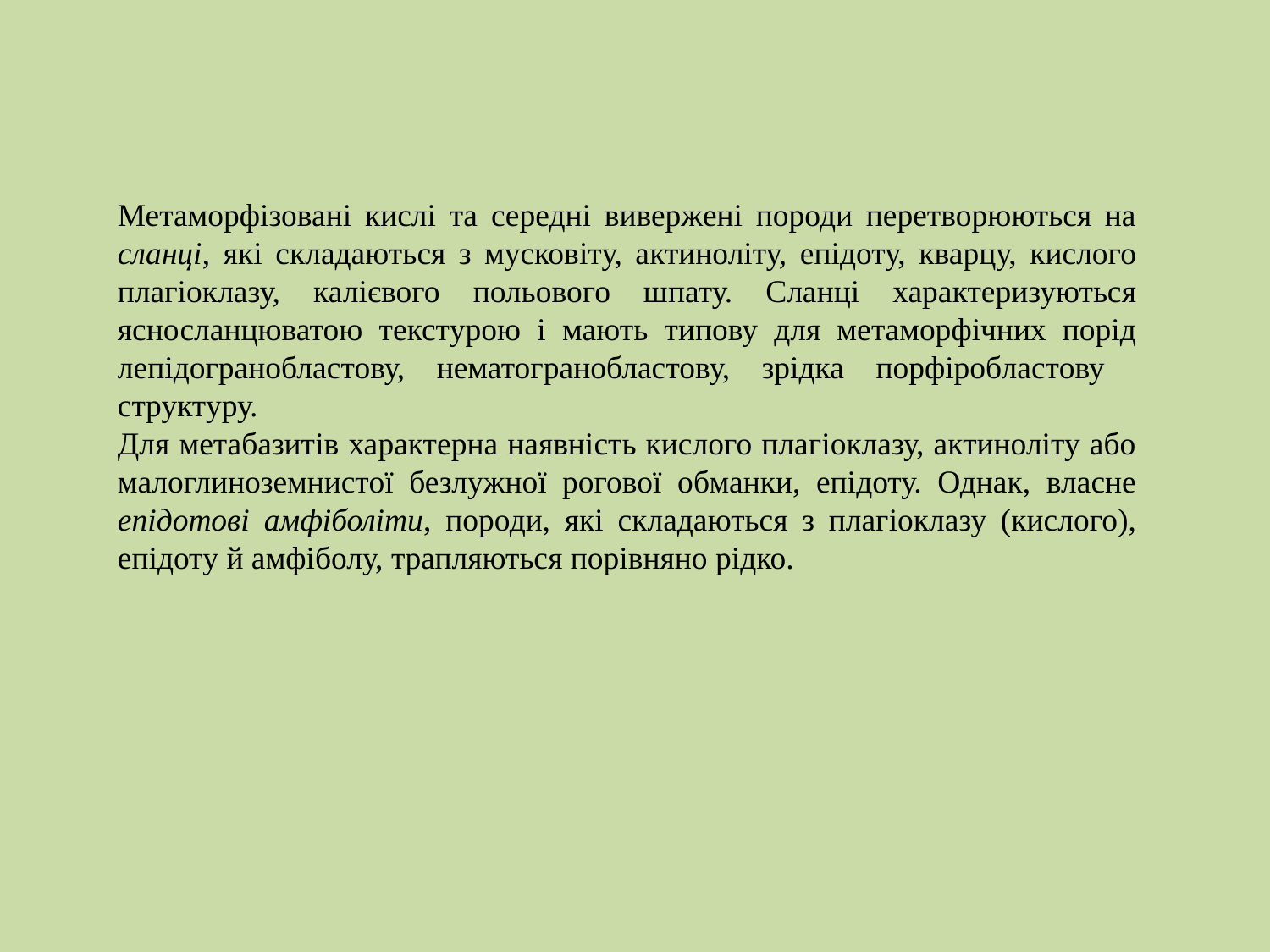

Метаморфізовані кислі та середні вивержені породи перетворюються на сланці, які складаються з мусковіту, актиноліту, епідоту, кварцу, кислого плагіоклазу, калієвого польового шпату. Сланці характеризуються ясносланцюватою текстурою і мають типову для метаморфічних порід лепідогранобластову, нематогранобластову, зрідка порфіробластову  структуру.
Для метабазитів характерна наявність кислого плагіоклазу, актиноліту або малоглиноземнистої безлужної рогової обманки, епідоту. Однак, власне епідотові амфіболіти, породи, які складаються з плагіоклазу (кислого), епідоту й амфіболу, трапляються порівняно рідко.